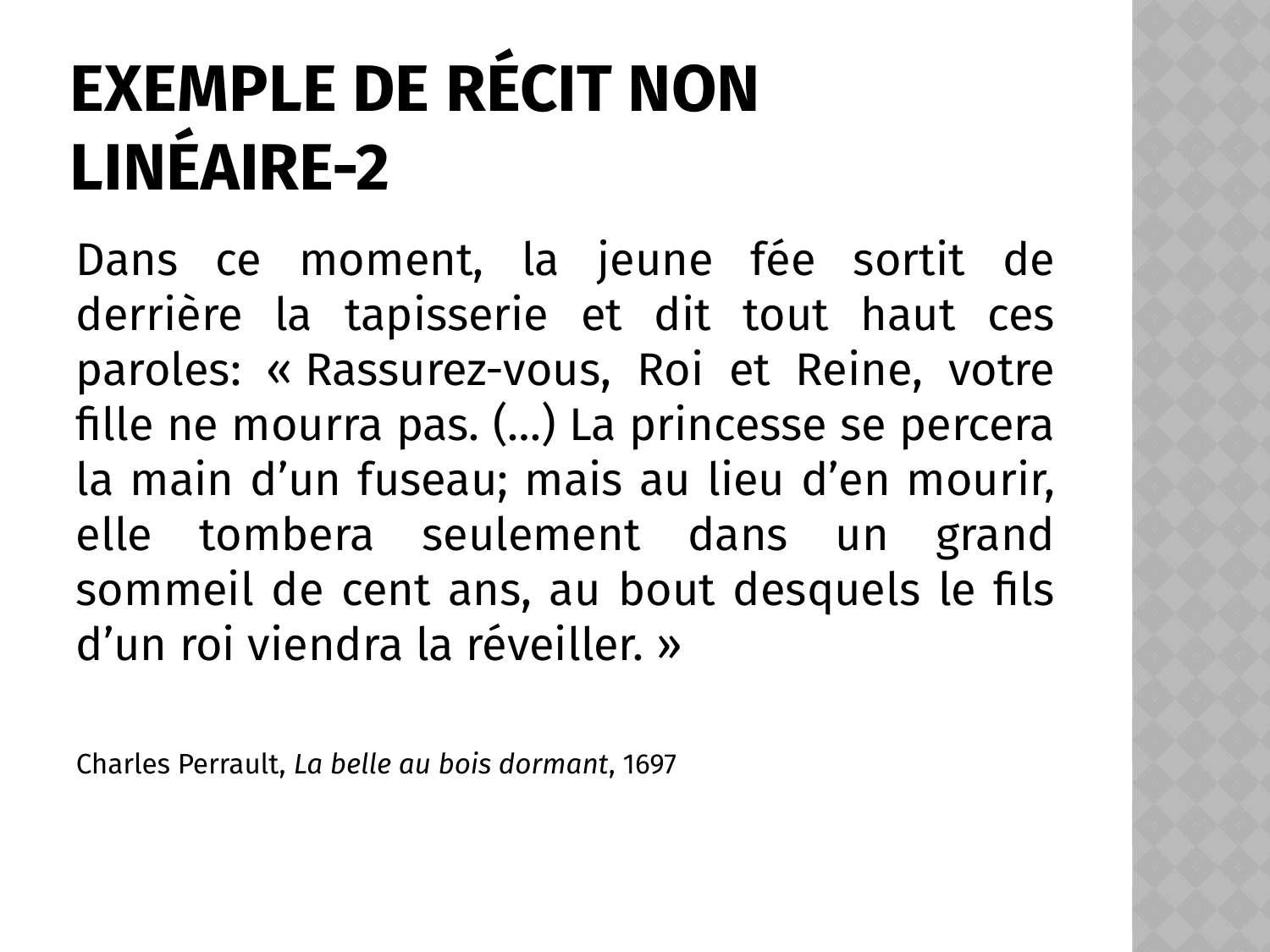

# Exemple de récit non linéaire-2
Dans ce moment, la jeune fée sortit de derrière la tapisserie et dit tout haut ces paroles: « Rassurez-vous, Roi et Reine, votre fille ne mourra pas. (…) La princesse se percera la main d’un fuseau; mais au lieu d’en mourir, elle tombera seulement dans un grand sommeil de cent ans, au bout desquels le fils d’un roi viendra la réveiller. »

Charles Perrault, La belle au bois dormant, 1697